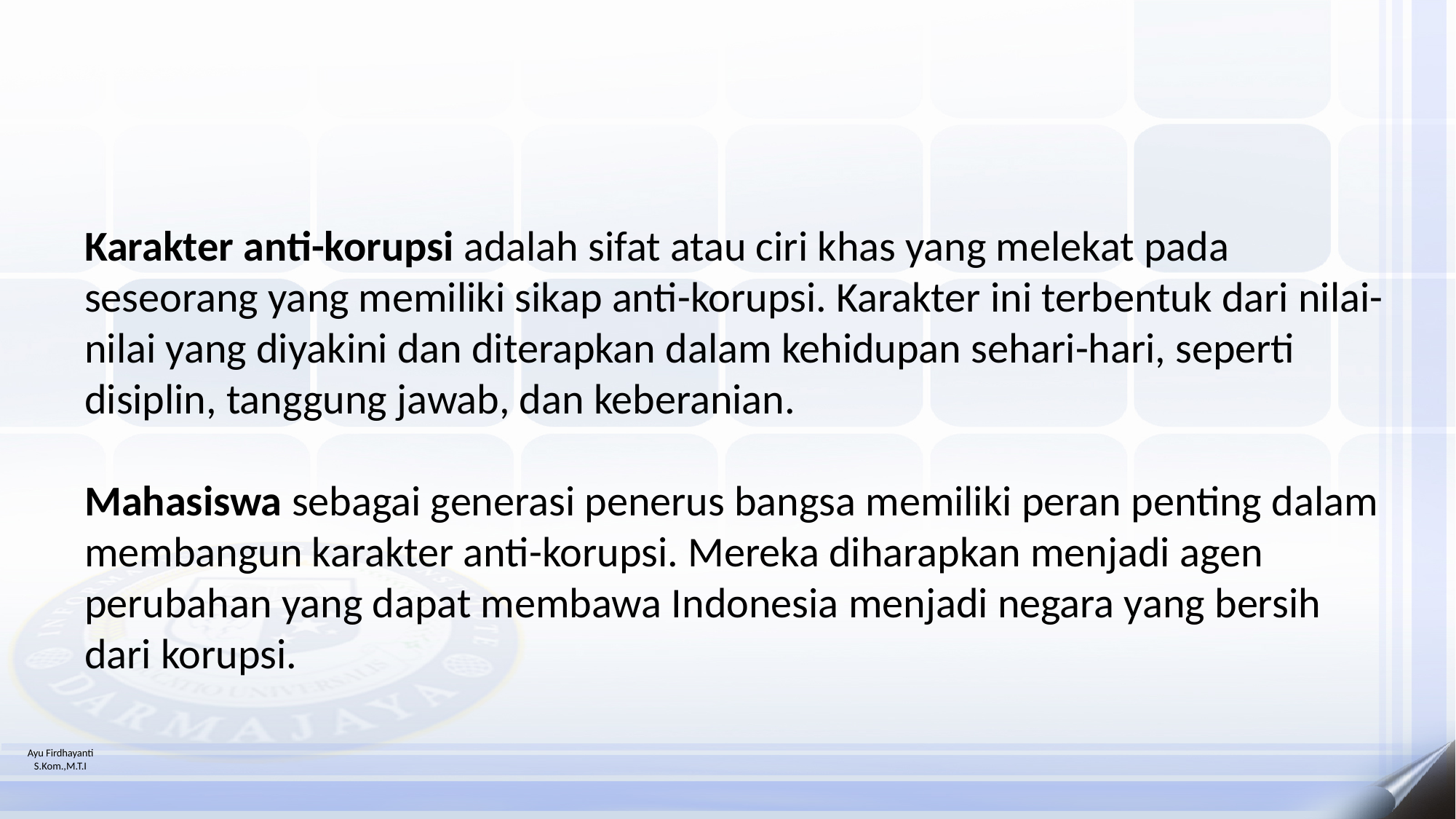

# Karakter anti-korupsi adalah sifat atau ciri khas yang melekat pada seseorang yang memiliki sikap anti-korupsi. Karakter ini terbentuk dari nilai-nilai yang diyakini dan diterapkan dalam kehidupan sehari-hari, seperti disiplin, tanggung jawab, dan keberanian. Mahasiswa sebagai generasi penerus bangsa memiliki peran penting dalam membangun karakter anti-korupsi. Mereka diharapkan menjadi agen perubahan yang dapat membawa Indonesia menjadi negara yang bersih dari korupsi.
Ayu Firdhayanti S.Kom.,M.T.I